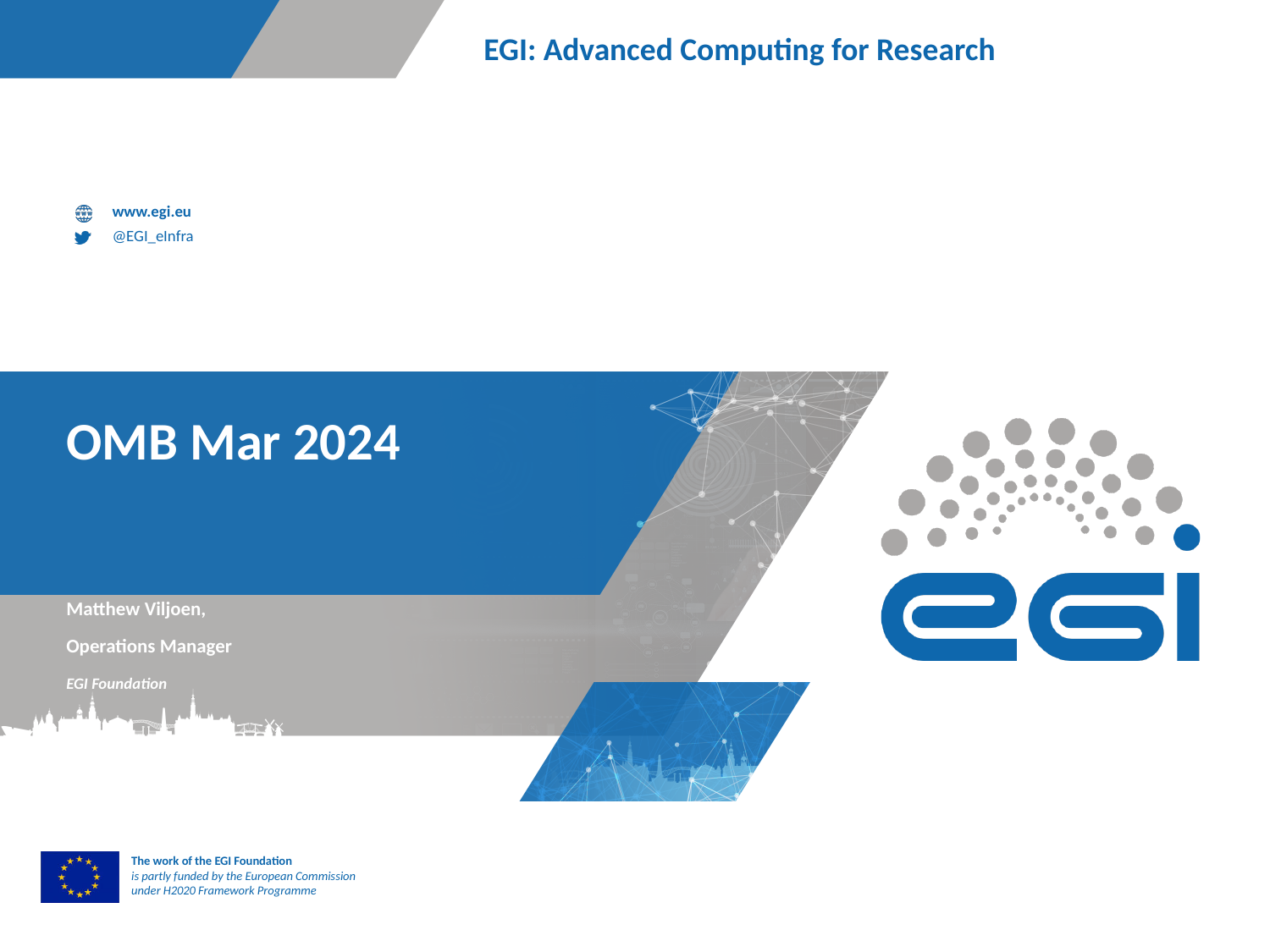

OMB Mar 2024
Matthew Viljoen,
Operations Manager
EGI Foundation